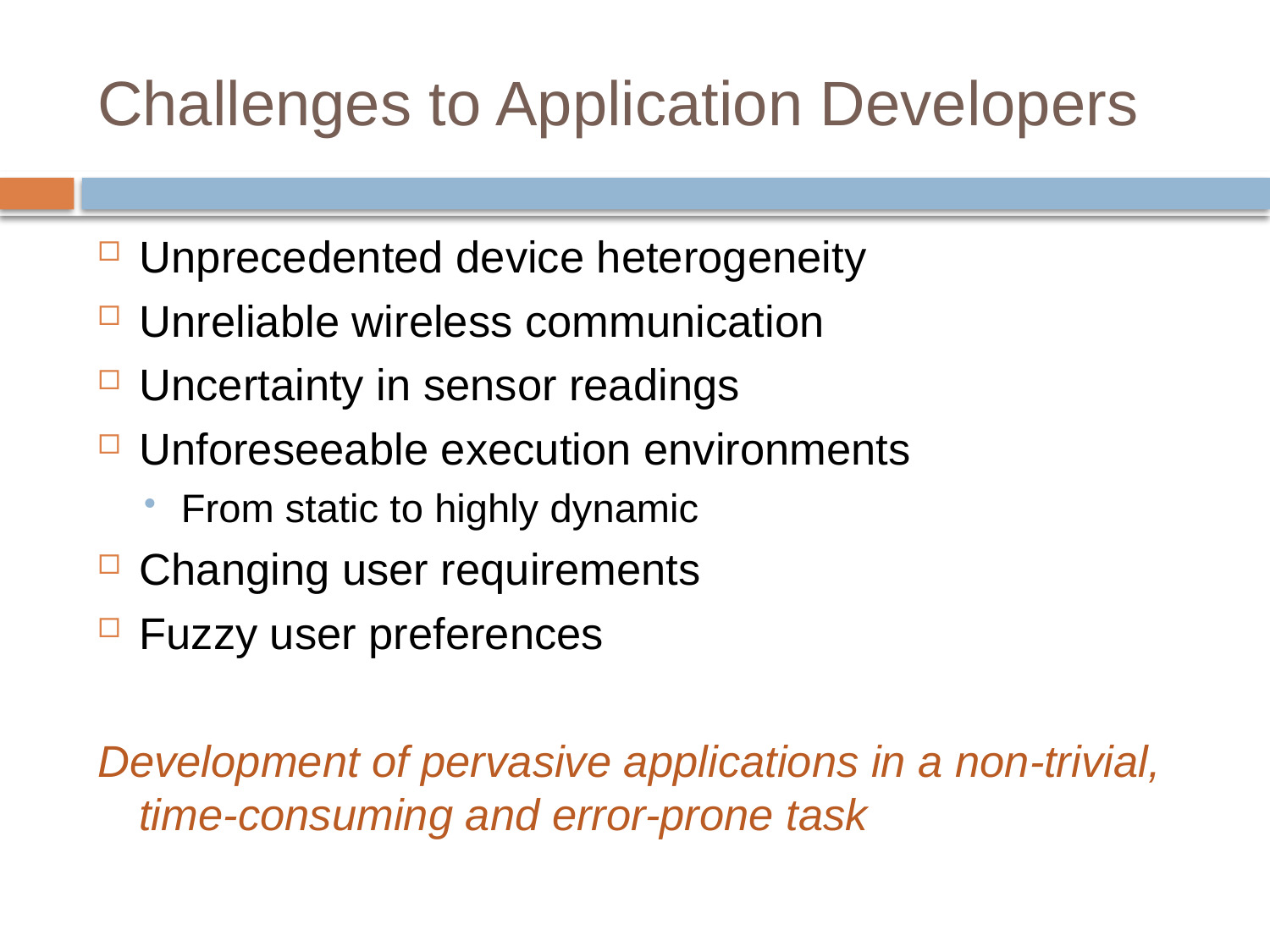

# Challenges to Application Developers
Unprecedented device heterogeneity
Unreliable wireless communication
Uncertainty in sensor readings
Unforeseeable execution environments
From static to highly dynamic
Changing user requirements
Fuzzy user preferences

Development of pervasive applications in a non-trivial, time-consuming and error-prone task